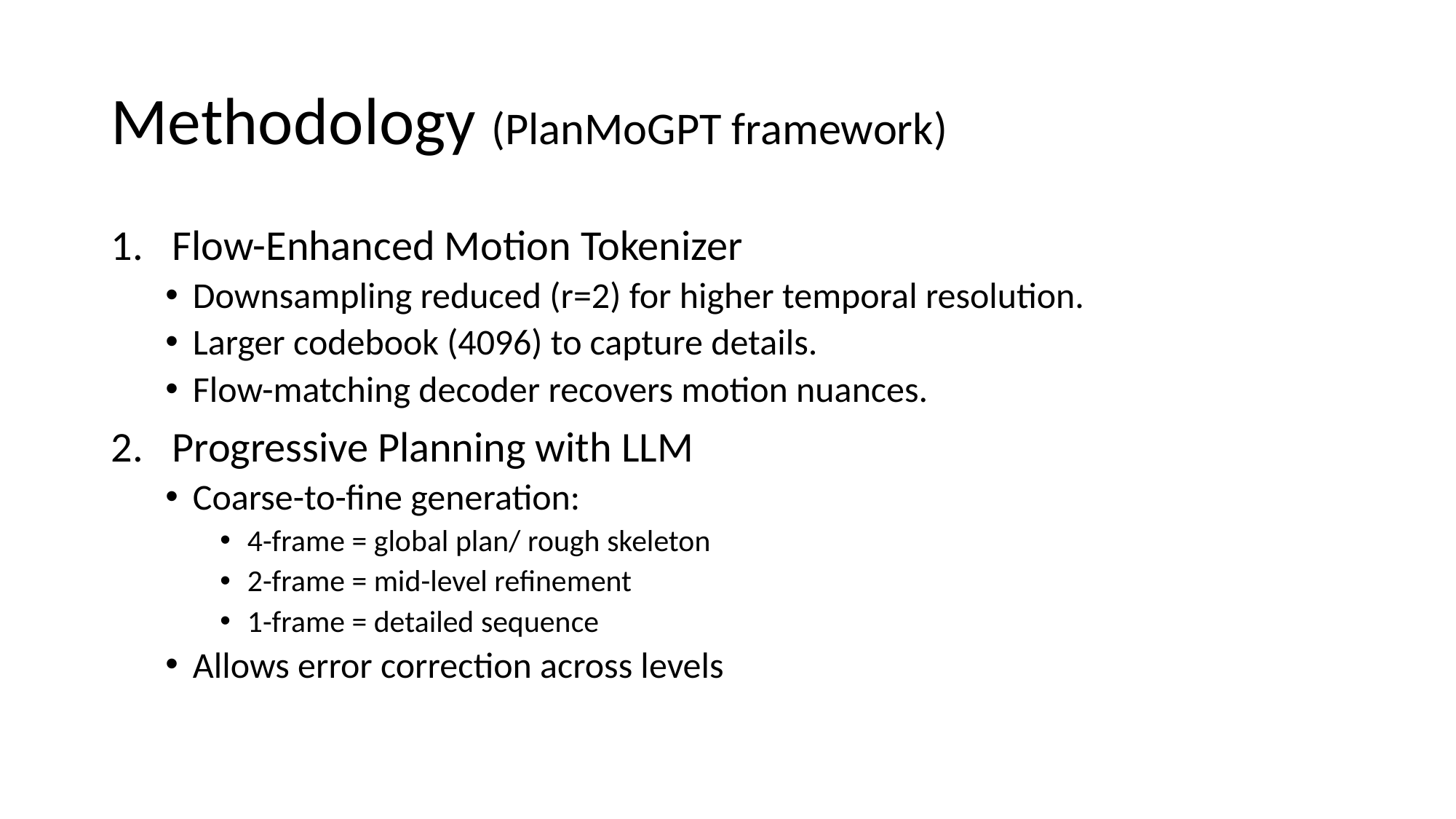

# Methodology (PlanMoGPT framework)
Flow-Enhanced Motion Tokenizer
Downsampling reduced (r=2) for higher temporal resolution.
Larger codebook (4096) to capture details.
Flow-matching decoder recovers motion nuances.
Progressive Planning with LLM
Coarse-to-fine generation:
4-frame = global plan/ rough skeleton
2-frame = mid-level refinement
1-frame = detailed sequence
Allows error correction across levels